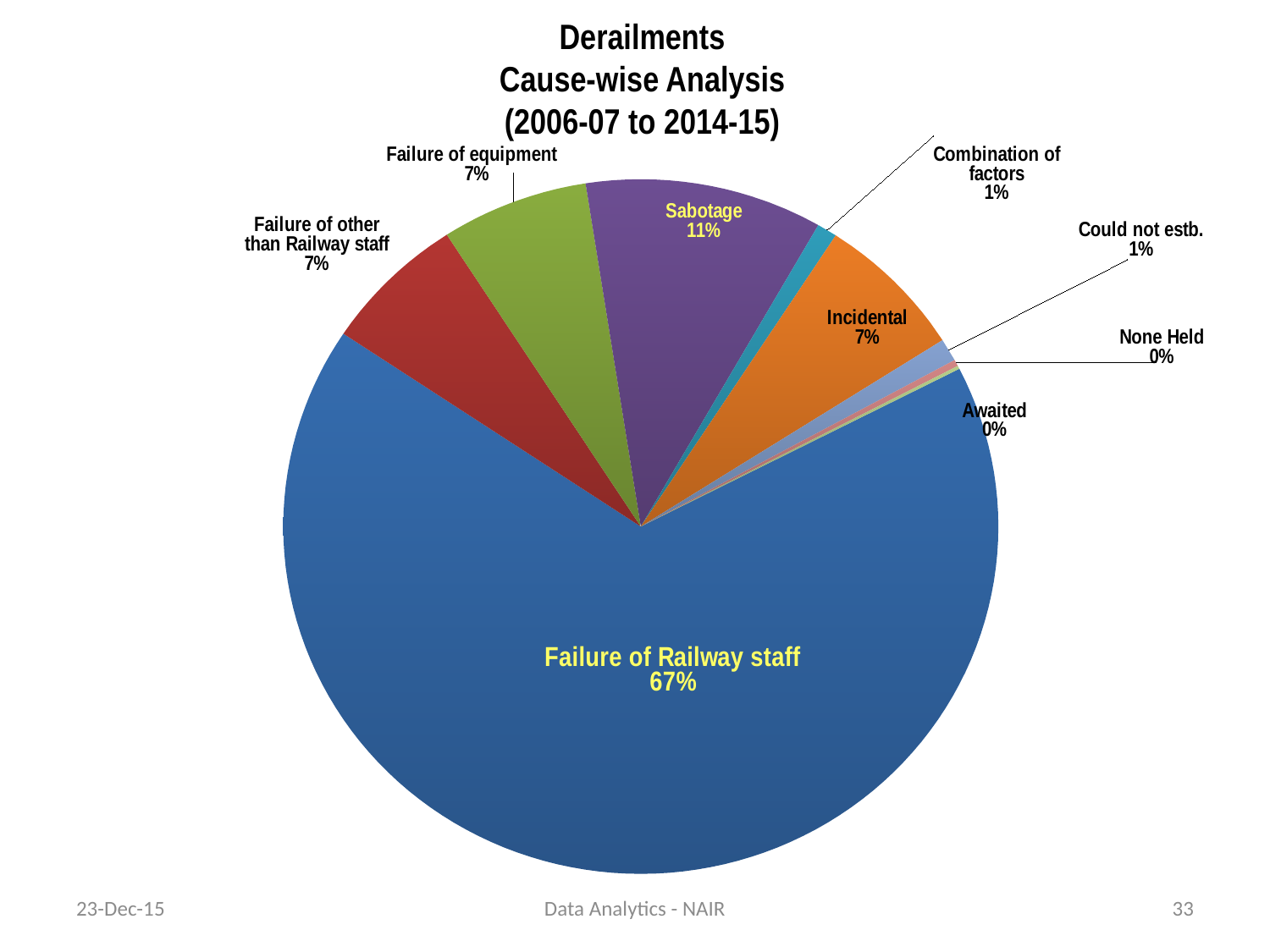

Derailments
Cause-wise Analysis
(2006-07 to 2014-15)

### Chart

| Category |  |
|---|---|
| Failure of Railway staff | 442.0 |
| Failure of other than Railway staff | 43.0 |
| Failure of equipment   | 44.0 |
| Sabotage | 71.0 |
| Combination of factors | 6.0 |
| Incidental | 45.0 |
| Could not estb. | 7.0 |
| None Held | 2.0 |
| Awaited | 1.0 |
23-Dec-15
Data Analytics - NAIR
33